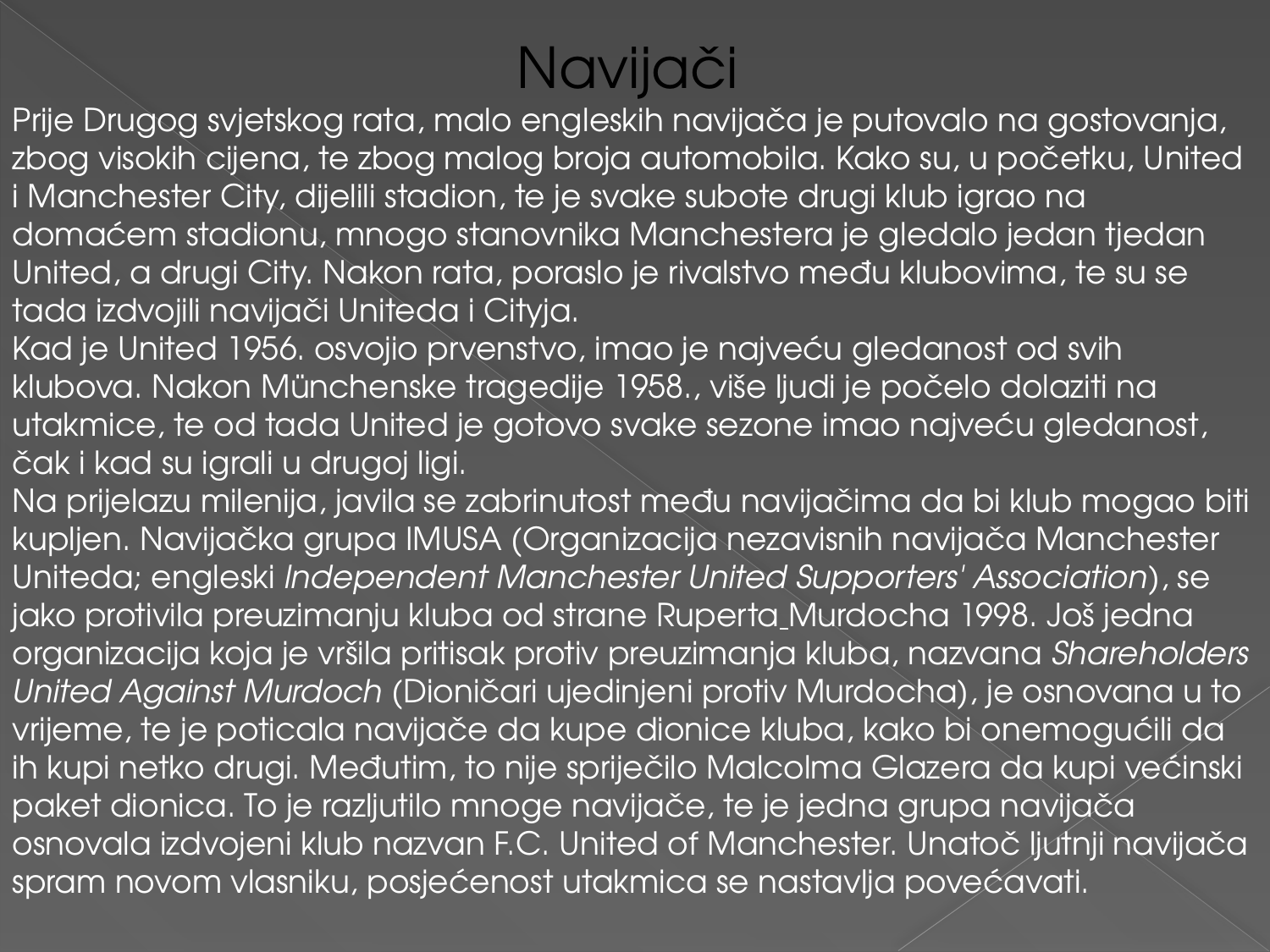

Navijači
Prije Drugog svjetskog rata, malo engleskih navijača je putovalo na gostovanja, zbog visokih cijena, te zbog malog broja automobila. Kako su, u početku, United i Manchester City, dijelili stadion, te je svake subote drugi klub igrao na domaćem stadionu, mnogo stanovnika Manchestera je gledalo jedan tjedan United, a drugi City. Nakon rata, poraslo je rivalstvo među klubovima, te su se tada izdvojili navijači Uniteda i Cityja.
Kad je United 1956. osvojio prvenstvo, imao je najveću gledanost od svih klubova. Nakon Münchenske tragedije 1958., više ljudi je počelo dolaziti na utakmice, te od tada United je gotovo svake sezone imao najveću gledanost, čak i kad su igrali u drugoj ligi.
Na prijelazu milenija, javila se zabrinutost među navijačima da bi klub mogao biti kupljen. Navijačka grupa IMUSA (Organizacija nezavisnih navijača Manchester Uniteda; engleski Independent Manchester United Supporters' Association), se jako protivila preuzimanju kluba od strane Ruperta Murdocha 1998. Još jedna organizacija koja je vršila pritisak protiv preuzimanja kluba, nazvana Shareholders United Against Murdoch (Dioničari ujedinjeni protiv Murdocha), je osnovana u to vrijeme, te je poticala navijače da kupe dionice kluba, kako bi onemogućili da ih kupi netko drugi. Međutim, to nije spriječilo Malcolma Glazera da kupi većinski paket dionica. To je razljutilo mnoge navijače, te je jedna grupa navijača osnovala izdvojeni klub nazvan F.C. United of Manchester. Unatoč ljutnji navijača spram novom vlasniku, posjećenost utakmica se nastavlja povećavati.